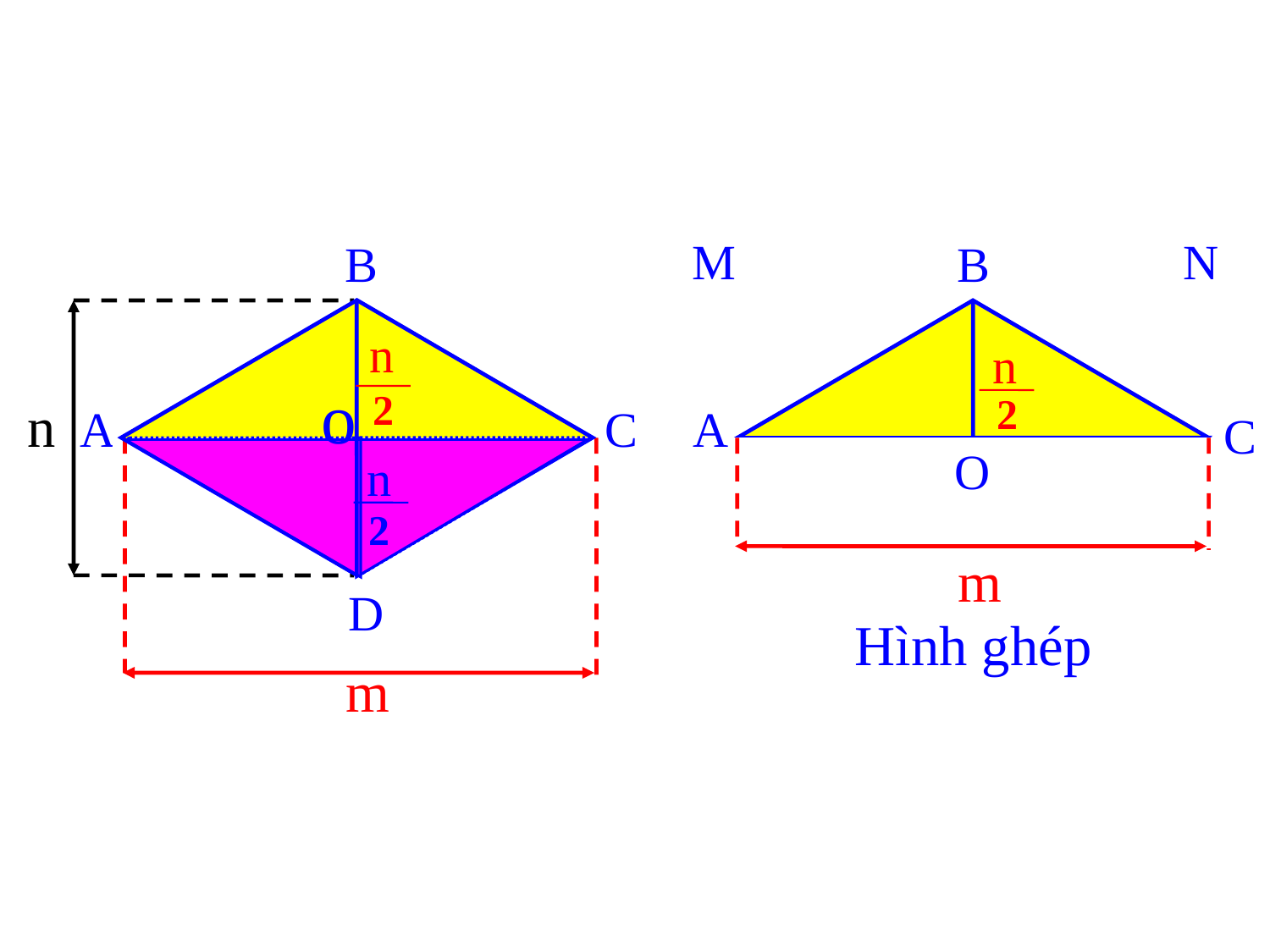

M
N
B
B

A
C
O

m

n

2
n

2
o
O
n

C
A

n
2

D
Hình ghép
m